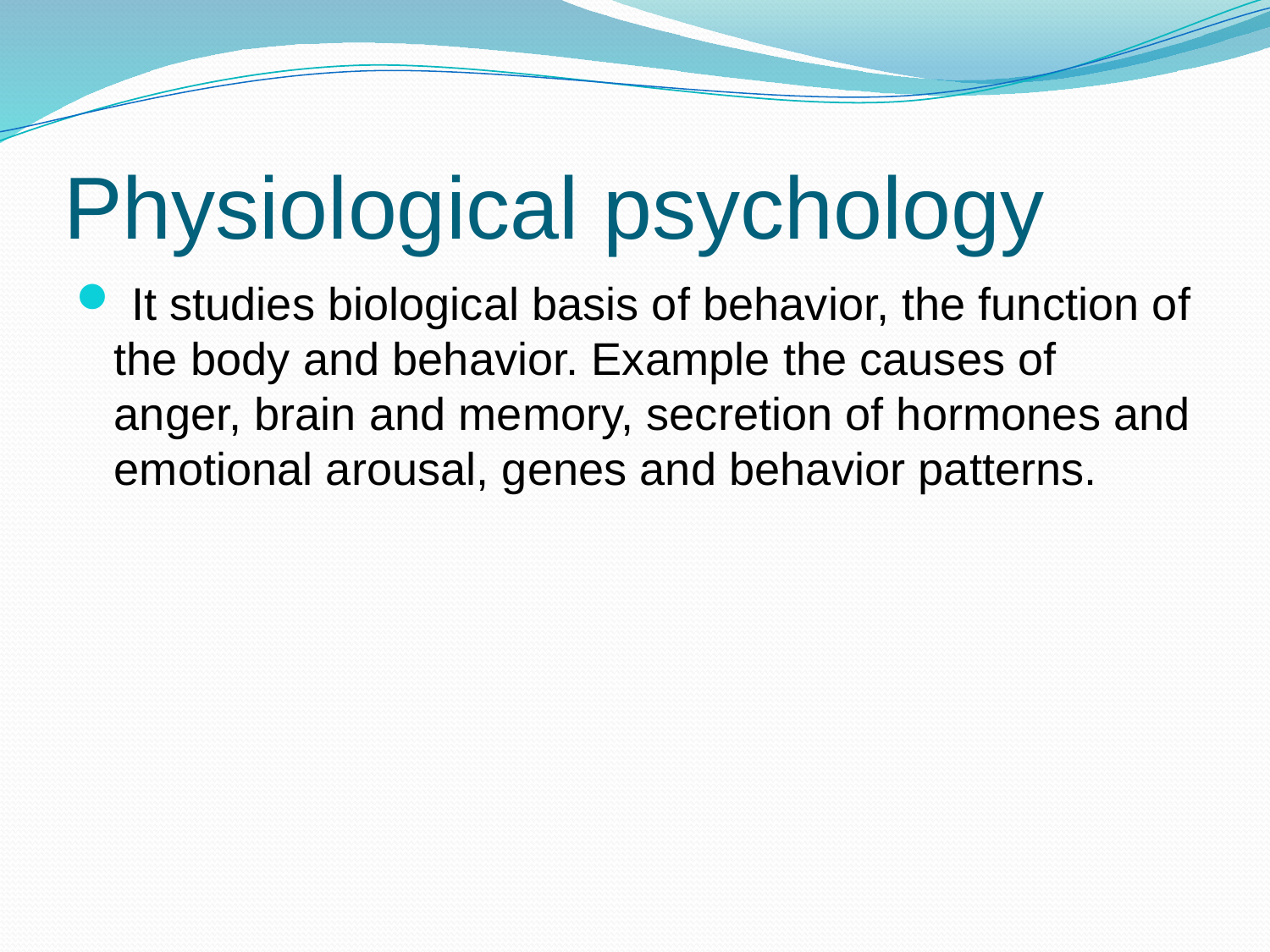

# Physiological psychology
 It studies biological basis of behavior, the function of the body and behavior. Example the causes of anger, brain and memory, secretion of hormones and emotional arousal, genes and behavior patterns.